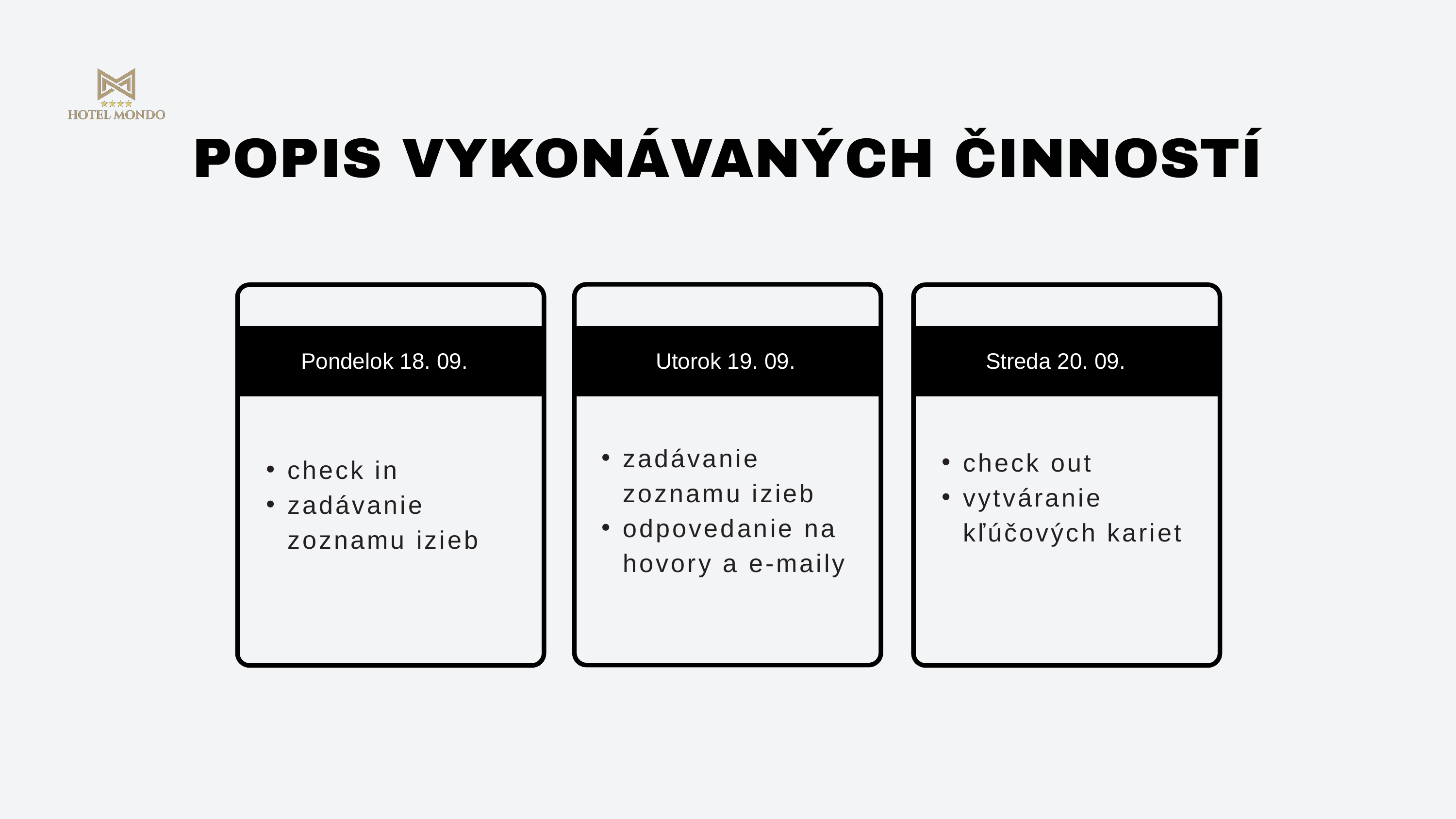

POPIS VYKONÁVANÝCH ČINNOSTÍ

Utorok 19. 09.

Streda 20. 09.

Pondelok 18. 09.

zadávanie zoznamu izieb
odpovedanie na hovory a e-maily
check out
vytváranie kľúčových kariet
check in
zadávanie zoznamu izieb